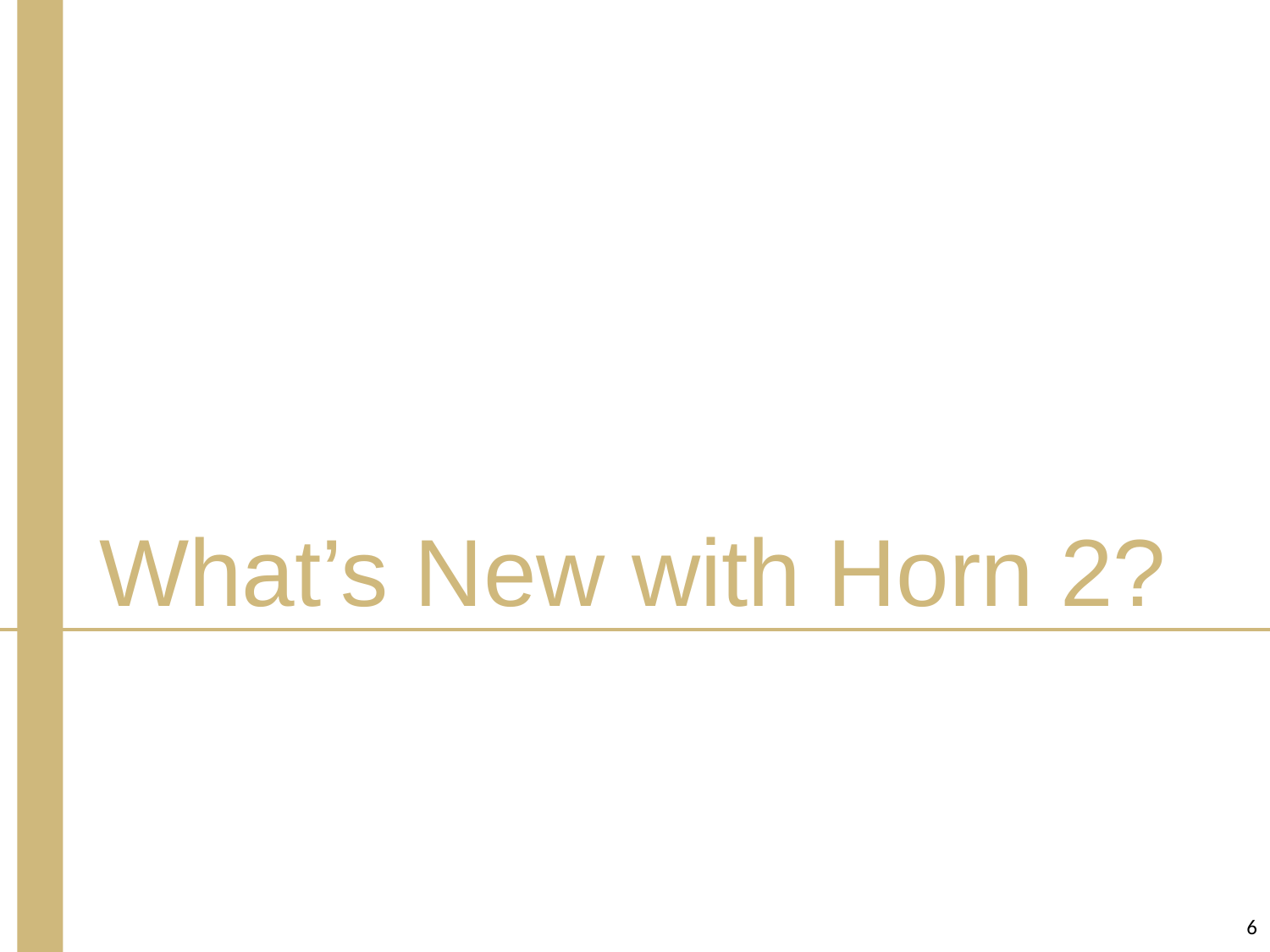

# What’s New with Horn 2?
6